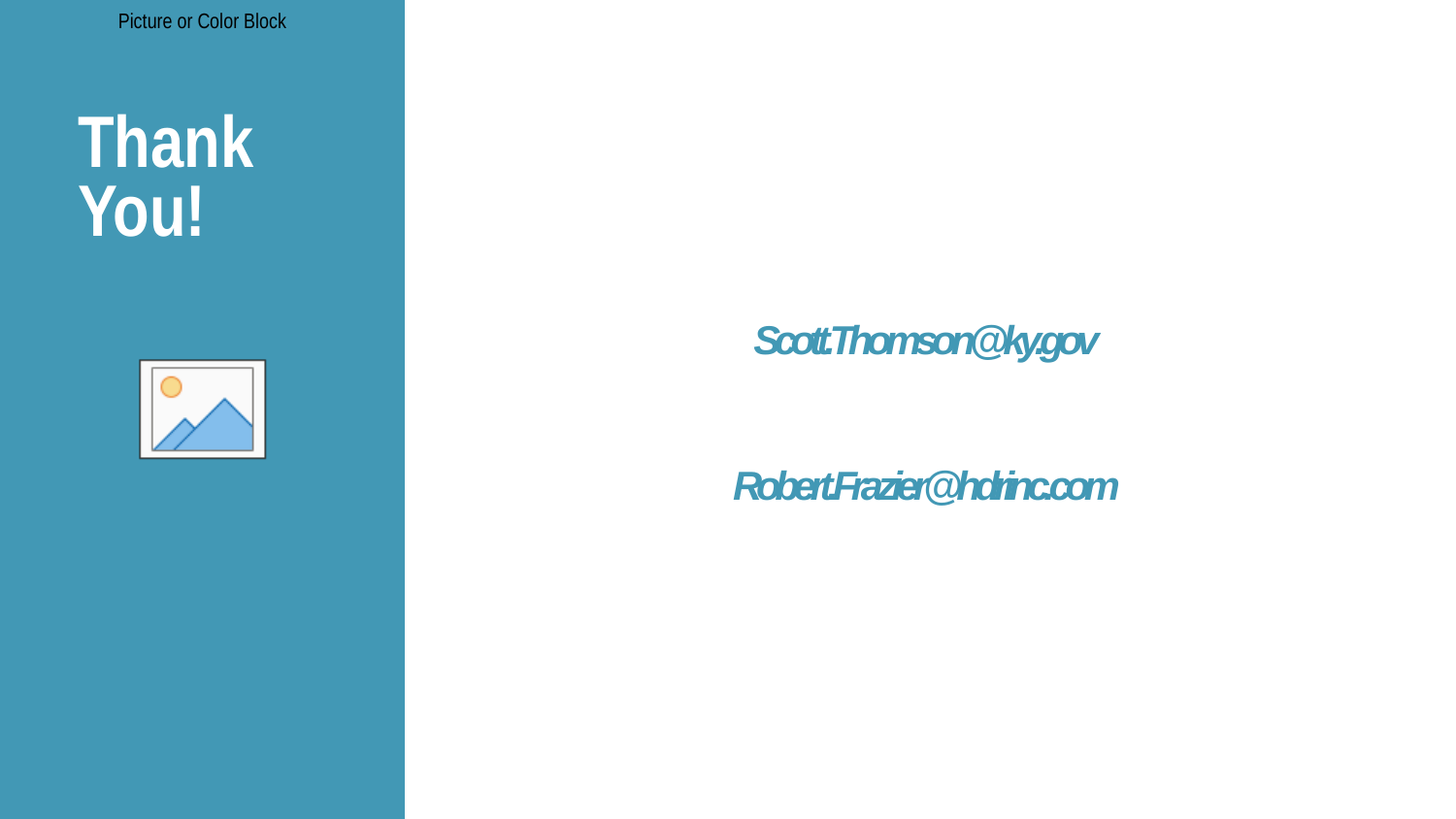

# Thank You!
Scott Thomson, KYTC
Scott.Thomson@ky.gov

Robert Frazier, HDR
Robert.Frazier@hdrinc.com